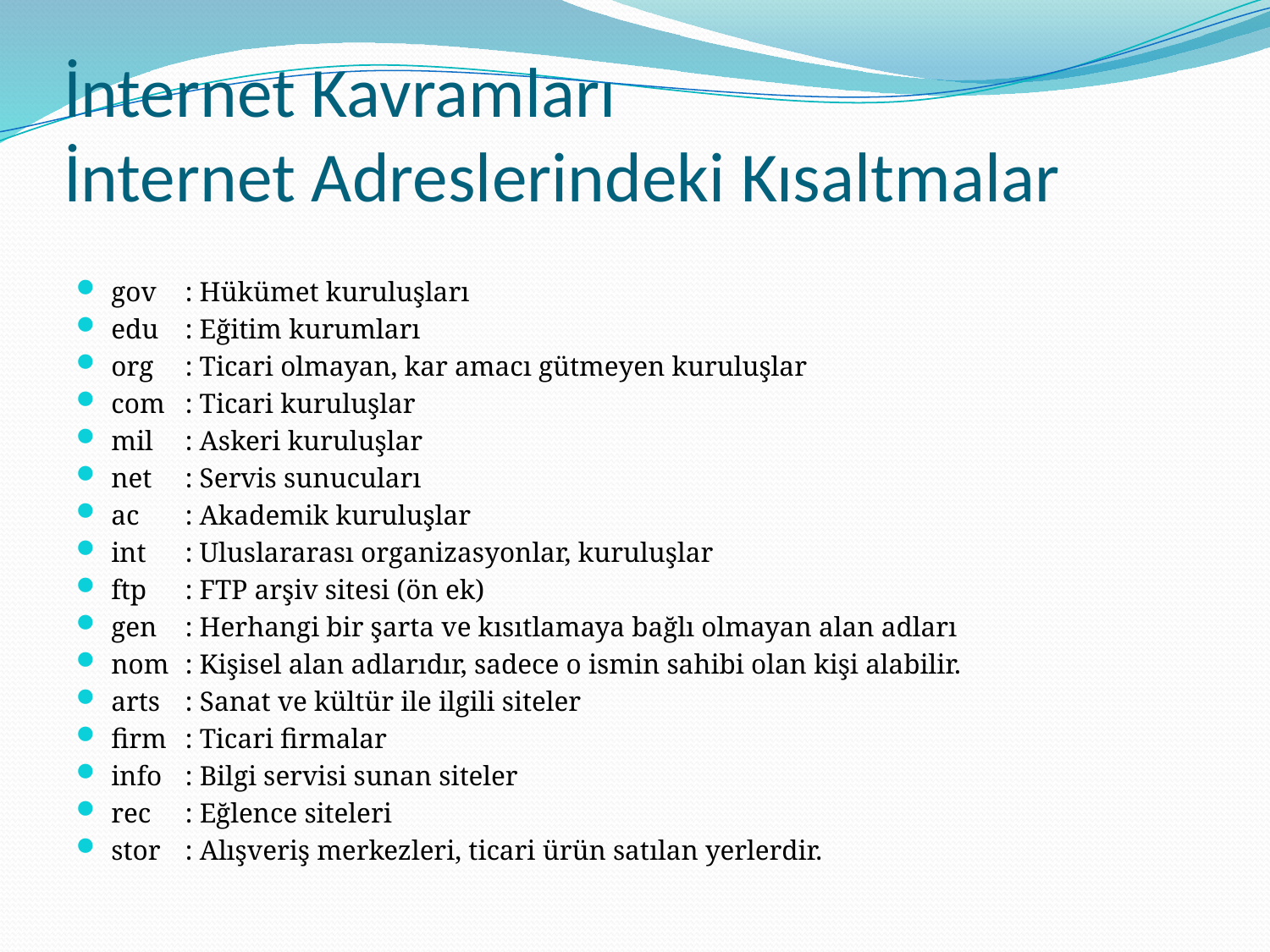

# İnternet Kavramları İnternet Adreslerindeki Kısaltmalar
gov	: Hükümet kuruluşları
edu	: Eğitim kurumları
org	: Ticari olmayan, kar amacı gütmeyen kuruluşlar
com	: Ticari kuruluşlar
mil	: Askeri kuruluşlar
net	: Servis sunucuları
ac	: Akademik kuruluşlar
int	: Uluslararası organizasyonlar, kuruluşlar
ftp	: FTP arşiv sitesi (ön ek)
gen	: Herhangi bir şarta ve kısıtlamaya bağlı olmayan alan adları
nom	: Kişisel alan adlarıdır, sadece o ismin sahibi olan kişi alabilir.
arts	: Sanat ve kültür ile ilgili siteler
firm	: Ticari firmalar
info	: Bilgi servisi sunan siteler
rec	: Eğlence siteleri
stor	: Alışveriş merkezleri, ticari ürün satılan yerlerdir.